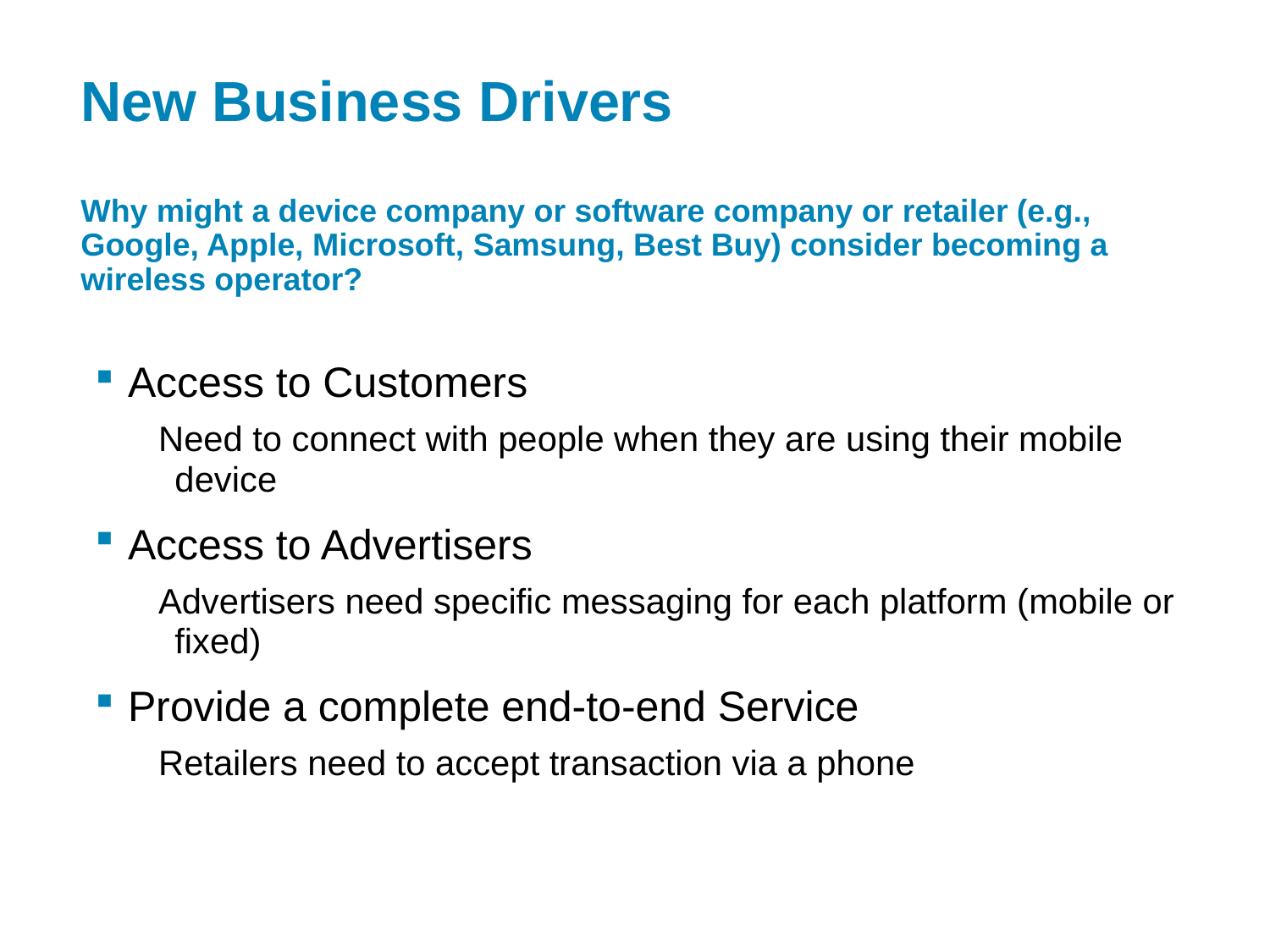

# New Business Drivers Why might a device company or software company or retailer (e.g., Google, Apple, Microsoft, Samsung, Best Buy) consider becoming a wireless operator?
Access to Customers
Need to connect with people when they are using their mobile device
Access to Advertisers
Advertisers need specific messaging for each platform (mobile or fixed)
Provide a complete end-to-end Service
Retailers need to accept transaction via a phone